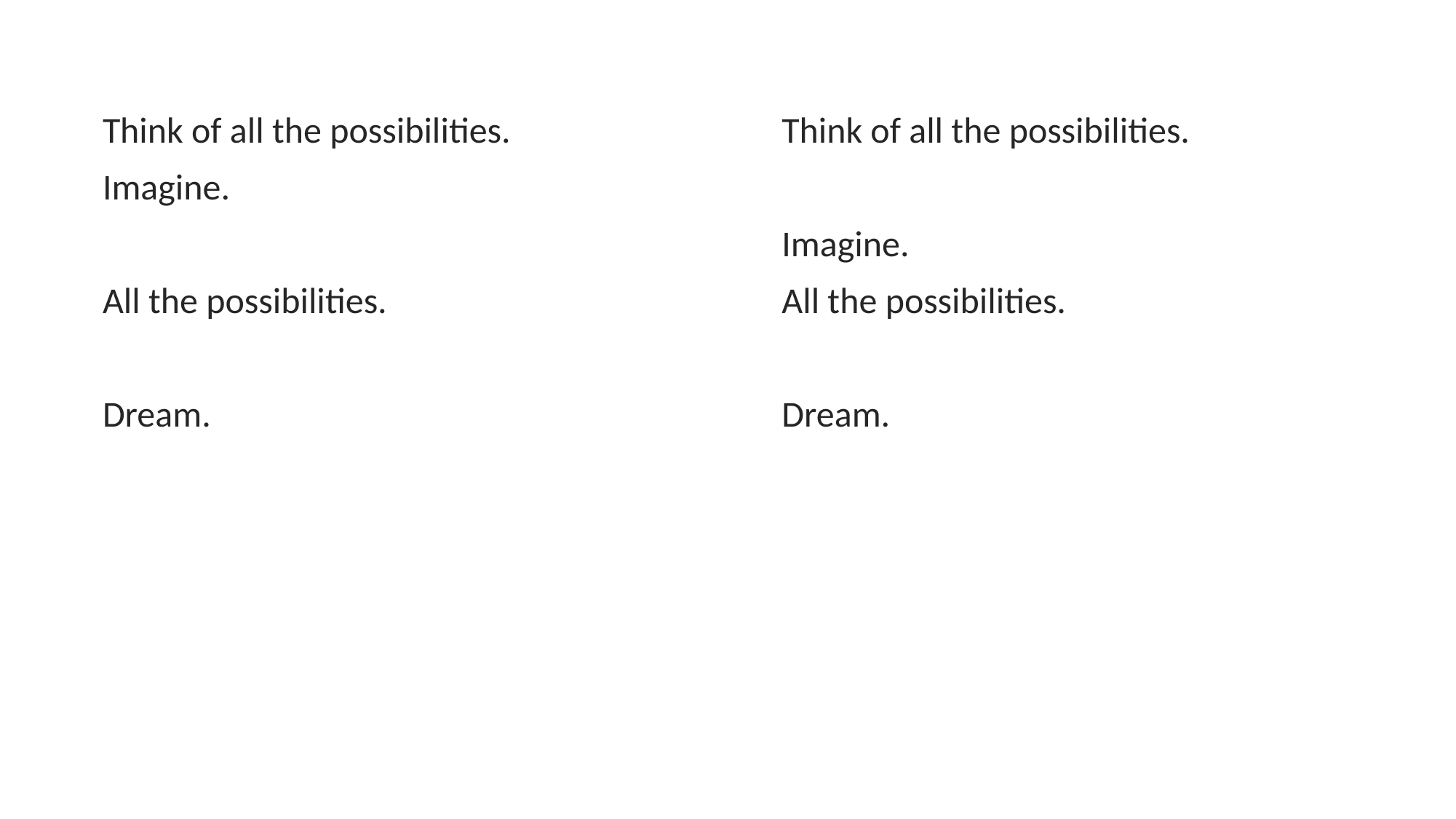

Think of all the possibilities.
Imagine.

All the possibilities.

Dream.
Think of all the possibilities.

Imagine.
All the possibilities.

Dream.